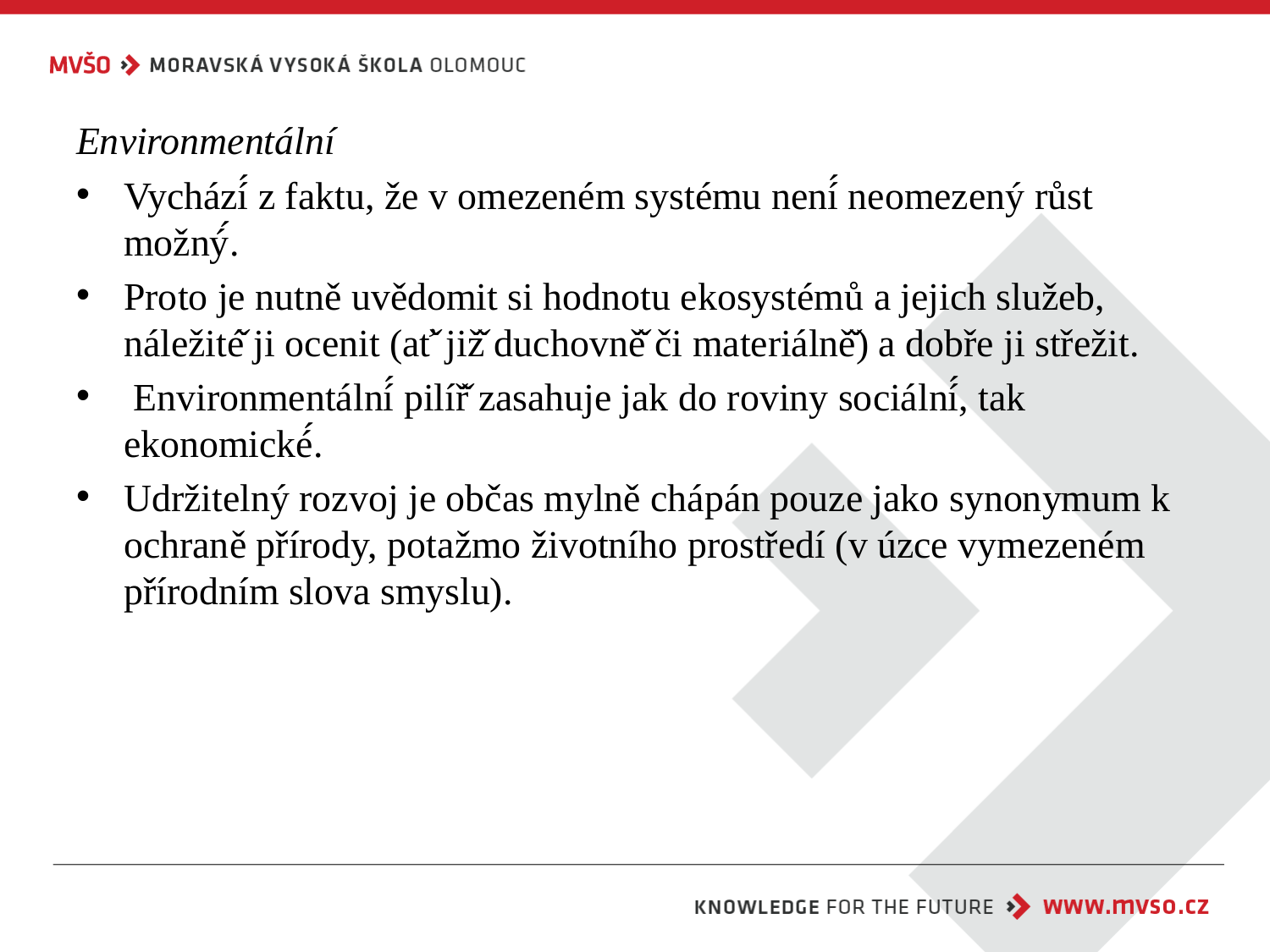

Environmentální
Vychází́ z faktu, že v omezeném systému není́ neomezený růst možný́.
Proto je nutně uvědomit si hodnotu ekosystémů a jejich služeb, náležité̌ ji ocenit (ať̌ již̌ duchovně̌ či materiálně̌) a dobře ji střežit.
 Environmentální́ pilíř̌ zasahuje jak do roviny sociální́, tak ekonomické́.
Udržitelný rozvoj je občas mylně chápán pouze jako synonymum k ochraně přírody, potažmo životního prostředí (v úzce vymezeném přírodním slova smyslu).